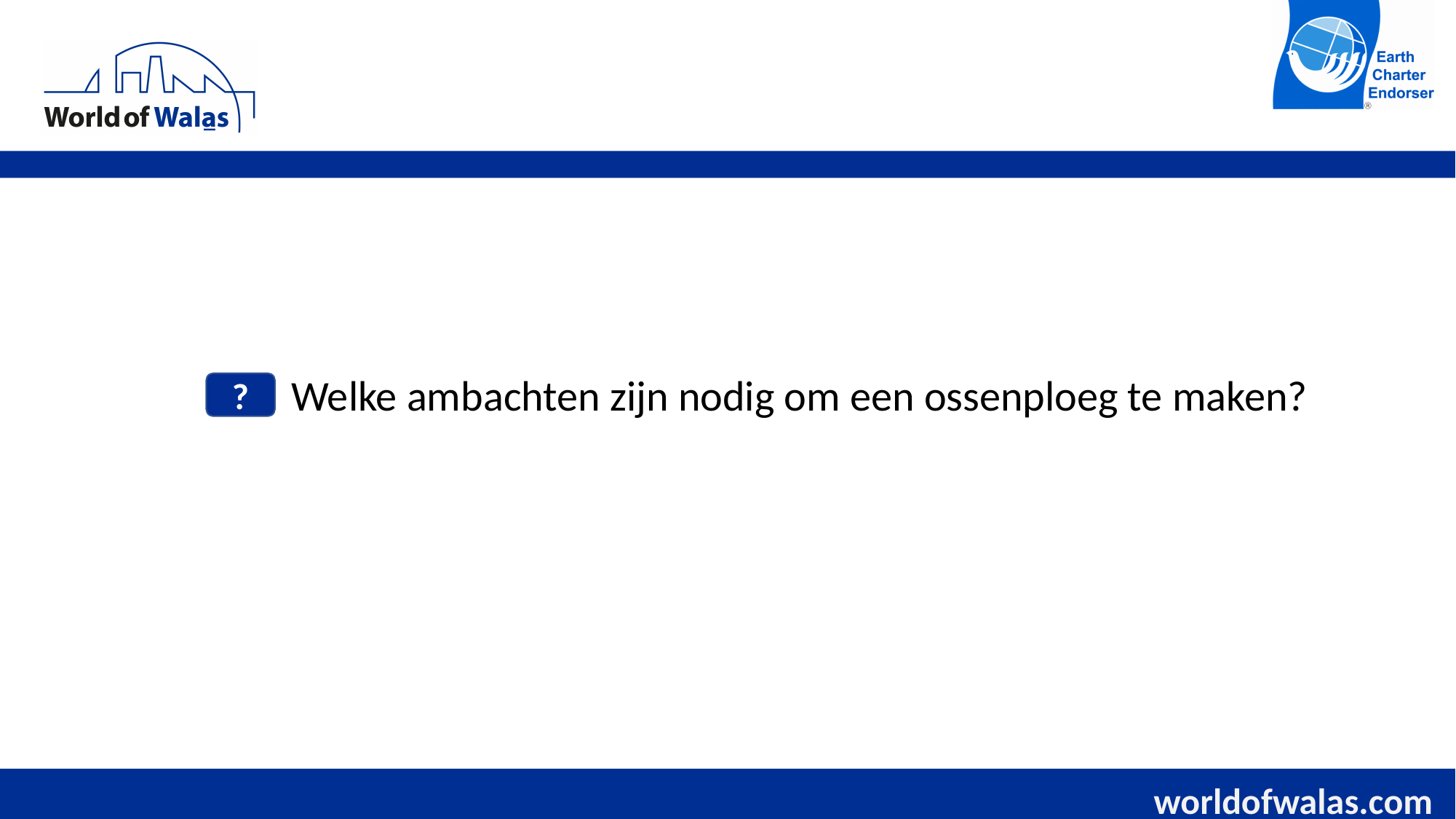

Welke ambachten zijn nodig om een ossenploeg te maken?
?